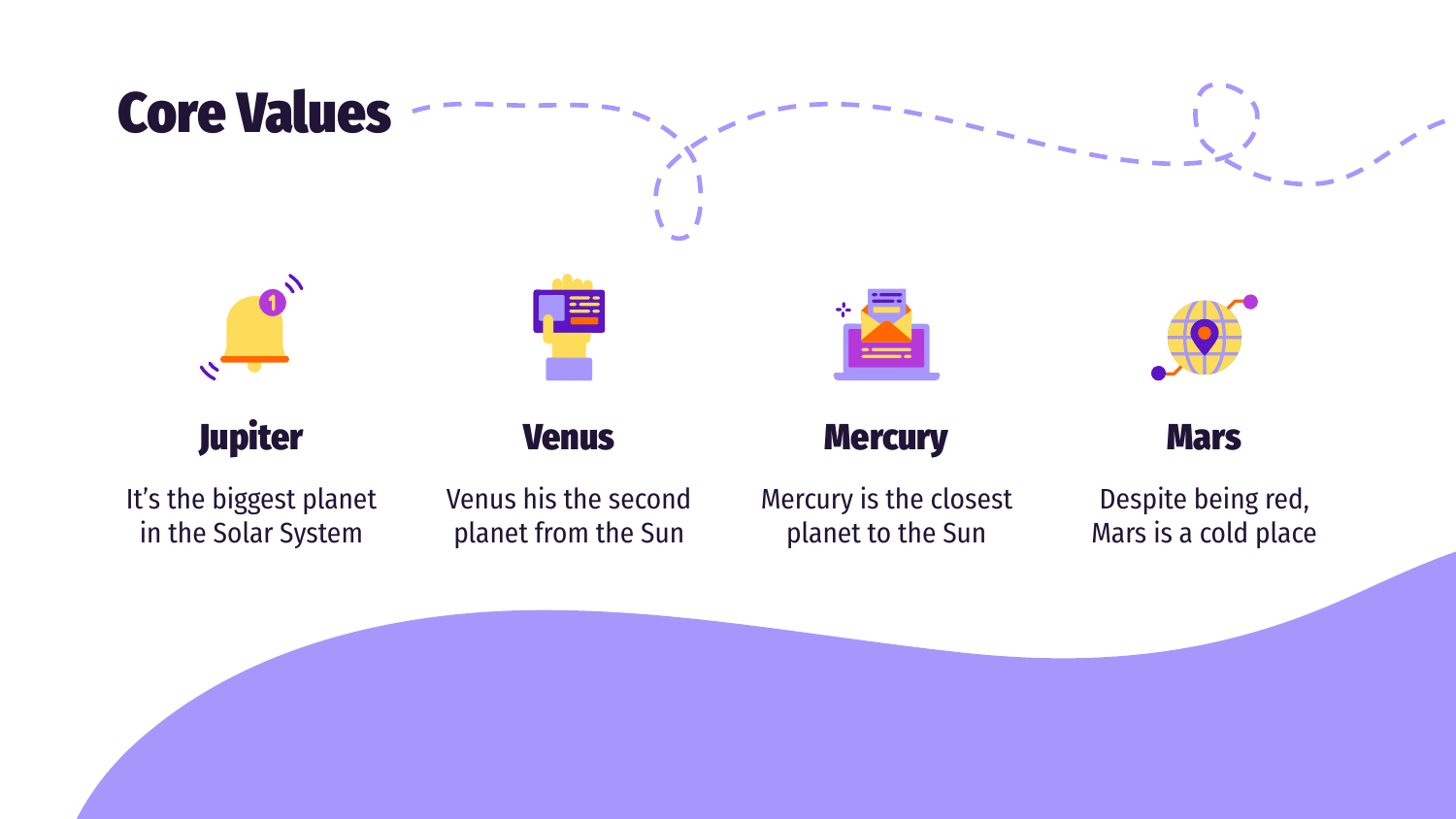

# Core Values

Jupiter
Venus
Mercury
Mars
It’s the biggest planet in the Solar System
Venus his the second planet from the Sun
Mercury is the closest
planet to the Sun
Despite being red, Mars is a cold place